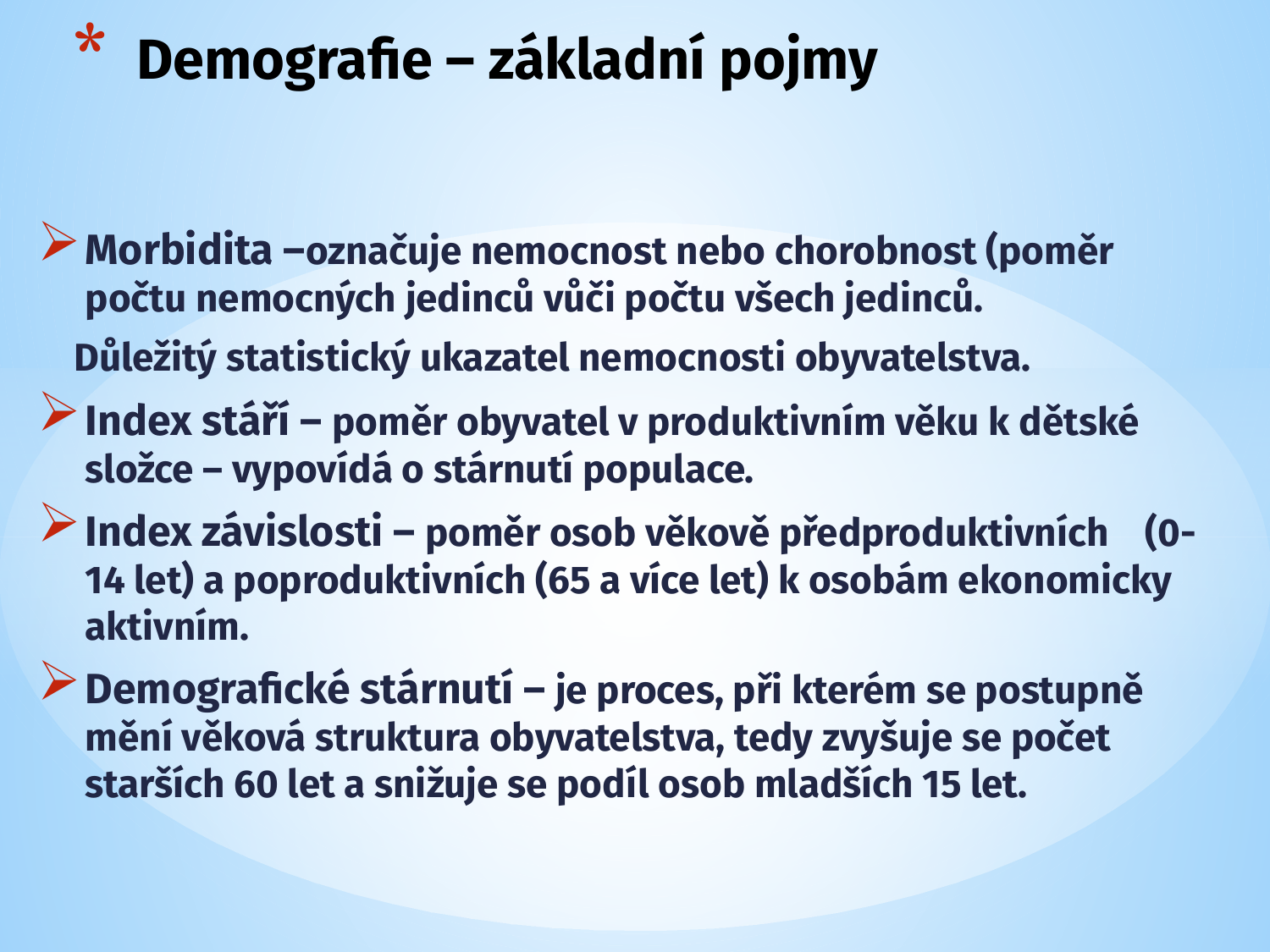

# Demografie – základní pojmy
Morbidita –označuje nemocnost nebo chorobnost (poměr počtu nemocných jedinců vůči počtu všech jedinců.
    Důležitý statistický ukazatel nemocnosti obyvatelstva.
Index stáří – poměr obyvatel v produktivním věku k dětské složce – vypovídá o stárnutí populace.
Index závislosti – poměr osob věkově předproduktivních    (0-14 let) a poproduktivních (65 a více let) k osobám ekonomicky aktivním.
Demografické stárnutí – je proces, při kterém se postupně mění věková struktura obyvatelstva, tedy zvyšuje se počet starších 60 let a snižuje se podíl osob mladších 15 let.